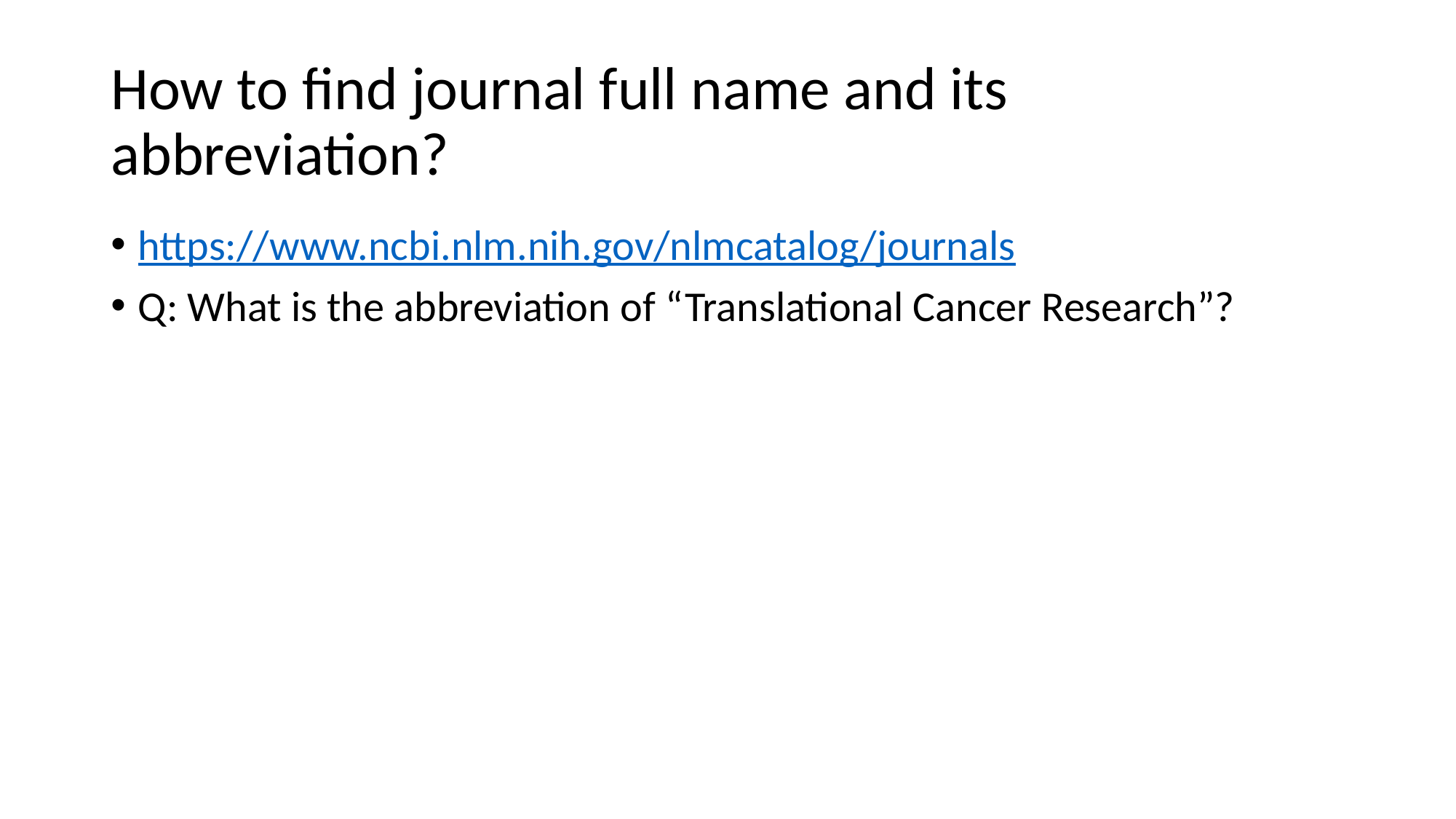

# How to find journal full name and its abbreviation?
https://www.ncbi.nlm.nih.gov/nlmcatalog/journals
Q: What is the abbreviation of “Translational Cancer Research”?